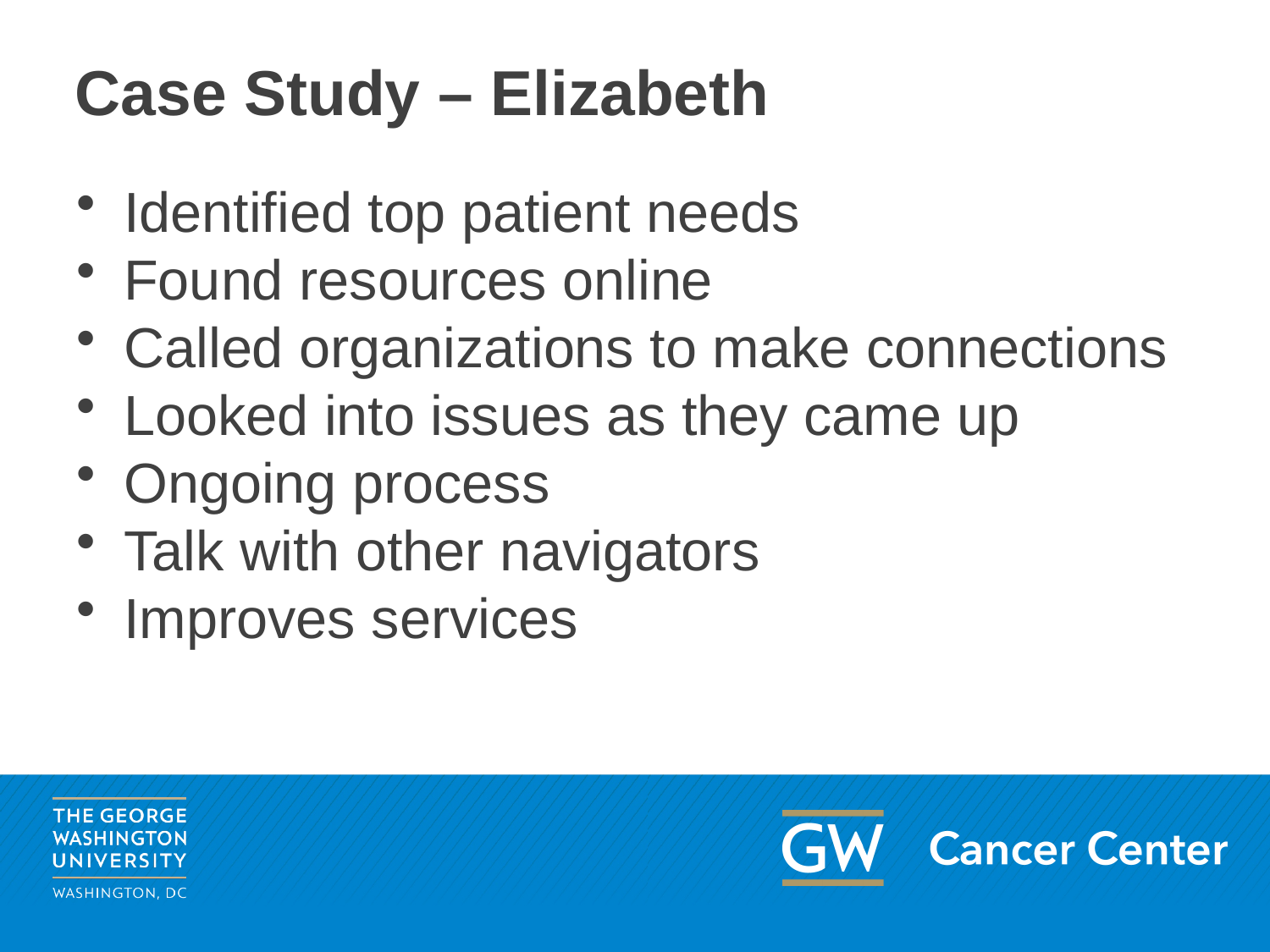

# Case Study – Elizabeth
Identified top patient needs
Found resources online
Called organizations to make connections
Looked into issues as they came up
Ongoing process
Talk with other navigators
Improves services